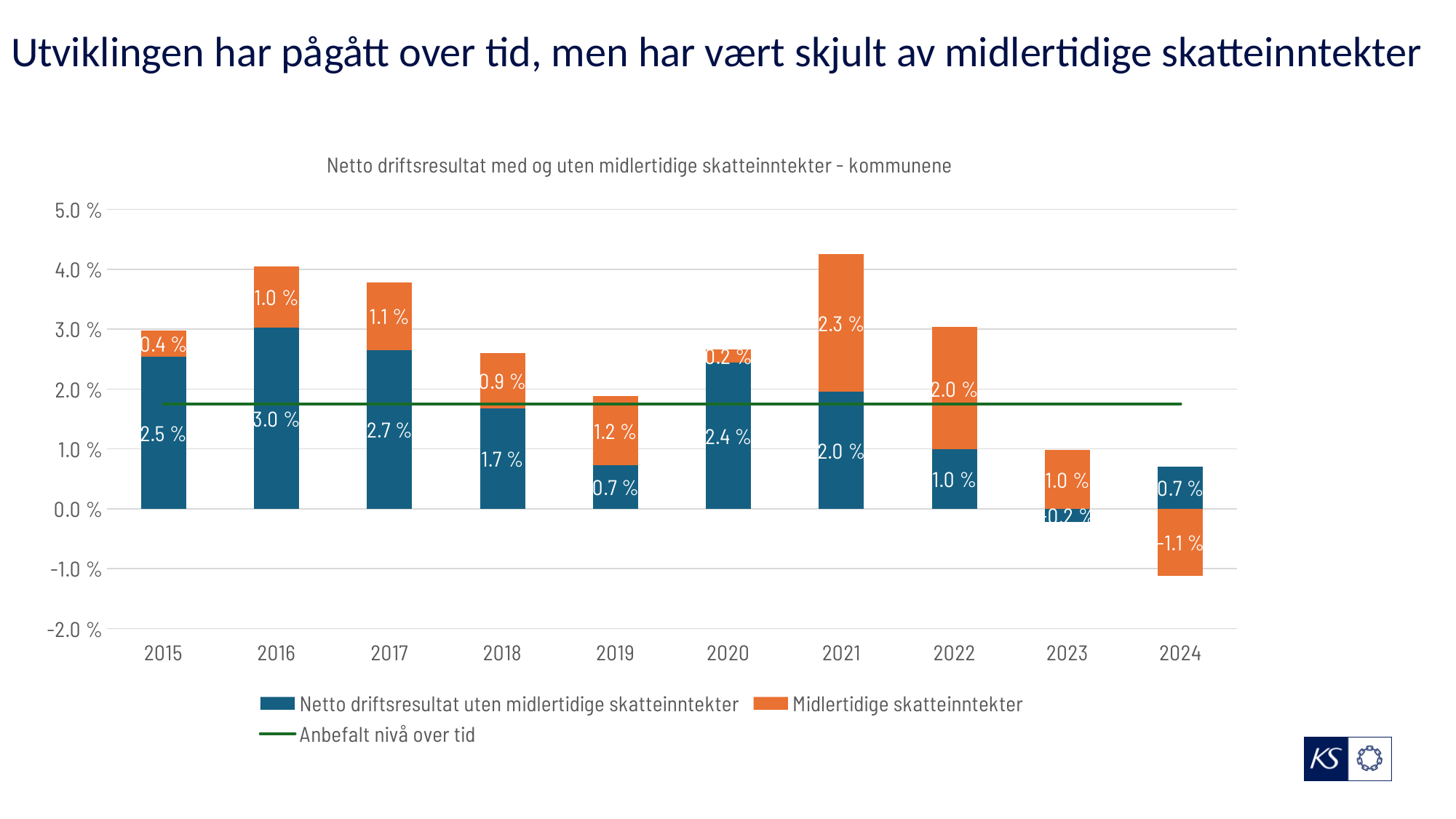

Utviklingen har pågått over tid, men har vært skjult av midlertidige skatteinntekter

### Chart: Netto driftsresultat med og uten midlertidige skatteinntekter - kommunene

| Category | Netto driftsresultat uten midlertidige skatteinntekter | Midlertidige skatteinntekter | Anbefalt nivå over tid |
|---|---|---|---|
| 2015 | 0.02542534512891951 | 0.004325305314437332 | 0.0175 |
| 2016 | 0.03031244177202801 | 0.010116808835646165 | 0.0175 |
| 2017 | 0.026548961244678017 | 0.01130577625269523 | 0.0175 |
| 2018 | 0.016811368067975323 | 0.009186885449993899 | 0.0175 |
| 2019 | 0.0072188997537273045 | 0.011558251888871895 | 0.0175 |
| 2020 | 0.02439023178811156 | 0.0022451767706673613 | 0.0175 |
| 2021 | 0.0195095471483387 | 0.023035702080483115 | 0.0175 |
| 2022 | 0.009936048327625145 | 0.020406521756145636 | 0.0175 |
| 2023 | -0.002245782924403013 | 0.009816421798722936 | 0.0175 |
| 2024 | 0.007018114006733851 | -0.011172831901958178 | 0.0175 |